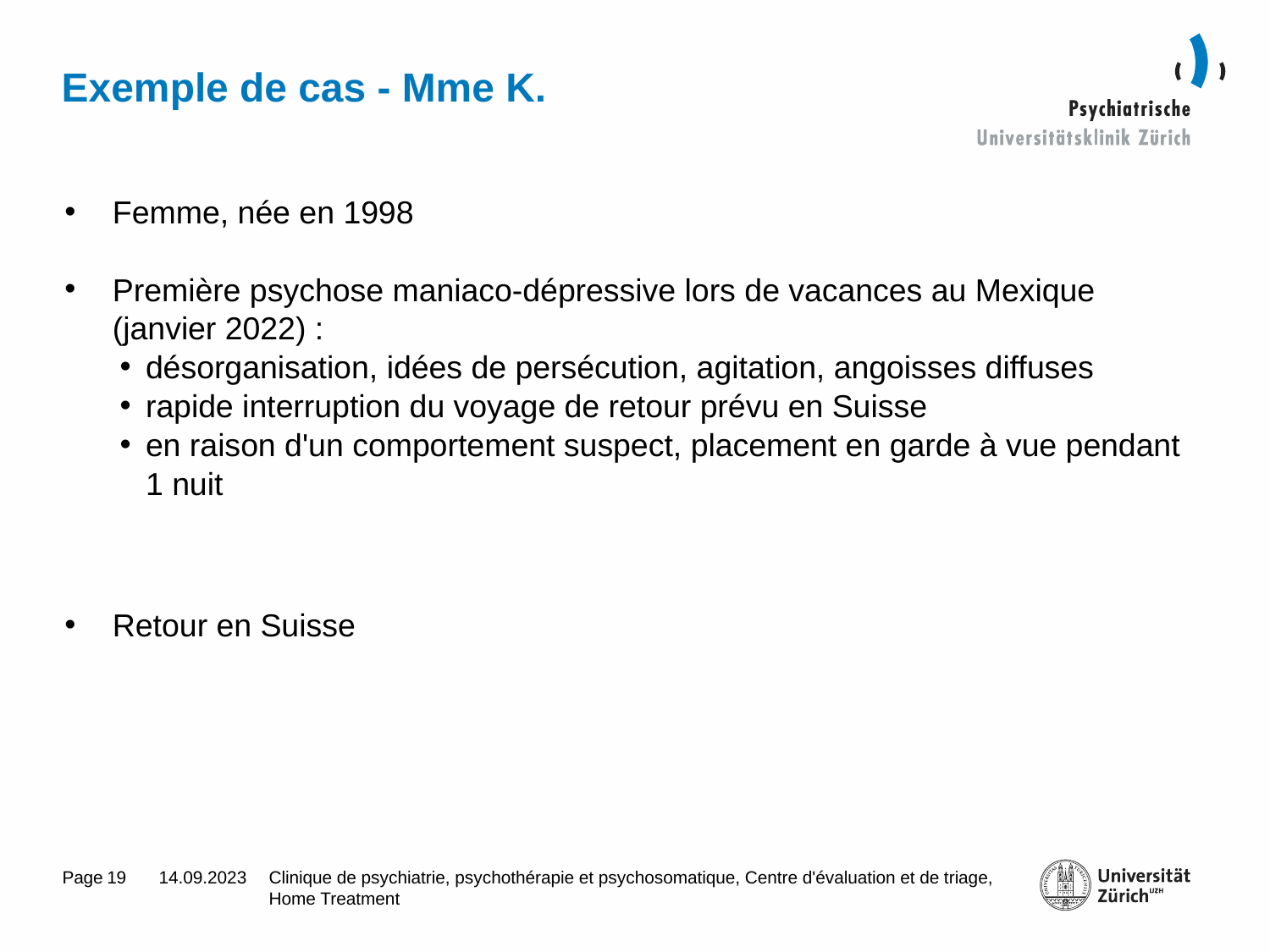

# Exemple de cas - Mme K.
Femme, née en 1998

Première psychose maniaco-dépressive lors de vacances au Mexique
(janvier 2022) :
désorganisation, idées de persécution, agitation, angoisses diffuses
rapide interruption du voyage de retour prévu en Suisse
en raison d'un comportement suspect, placement en garde à vue pendant
1 nuit

Retour en Suisse

19